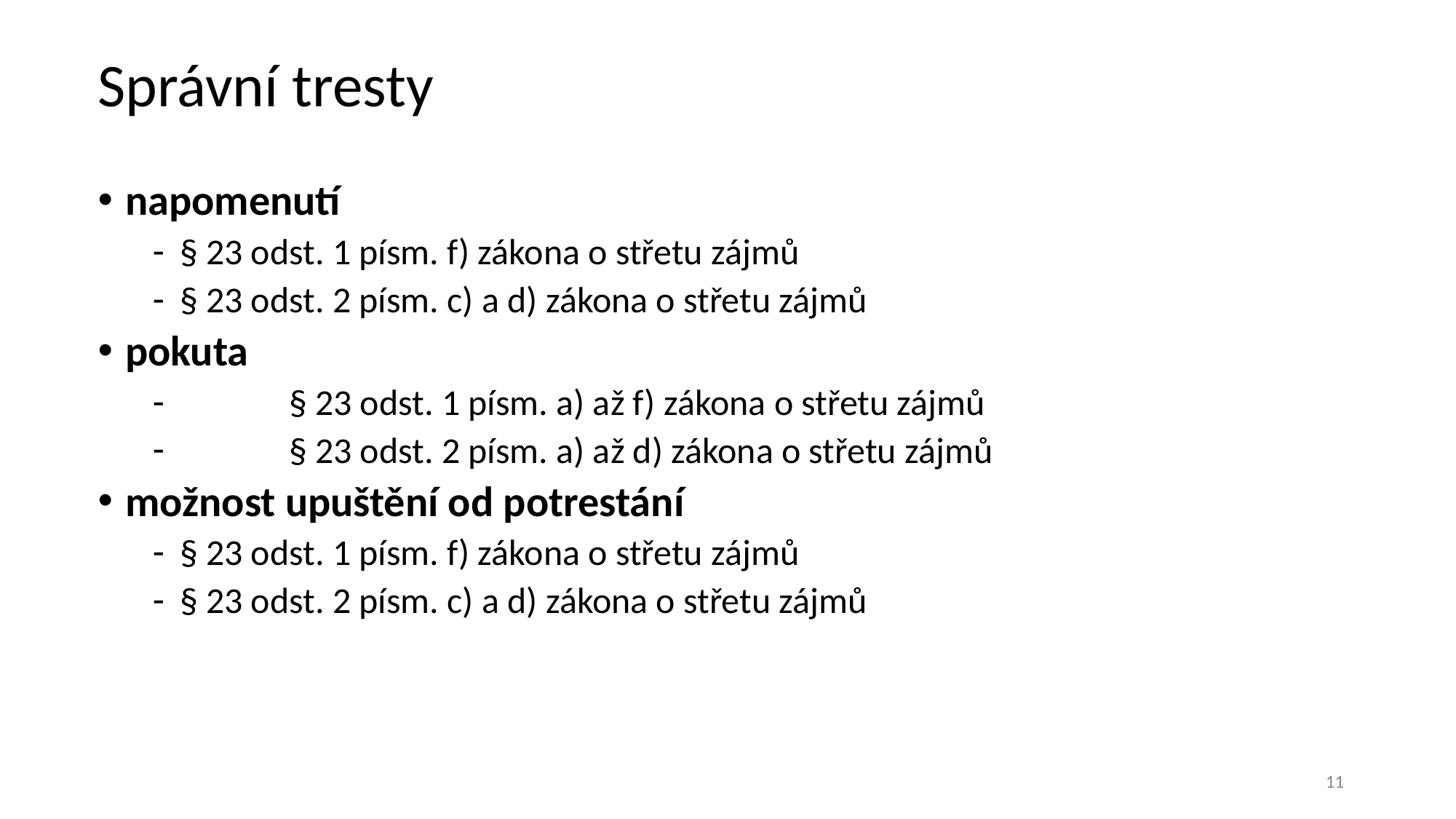

# Správní tresty
napomenutí
§ 23 odst. 1 písm. f) zákona o střetu zájmů
§ 23 odst. 2 písm. c) a d) zákona o střetu zájmů
pokuta
	§ 23 odst. 1 písm. a) až f) zákona o střetu zájmů
	§ 23 odst. 2 písm. a) až d) zákona o střetu zájmů
možnost upuštění od potrestání
§ 23 odst. 1 písm. f) zákona o střetu zájmů
§ 23 odst. 2 písm. c) a d) zákona o střetu zájmů
11